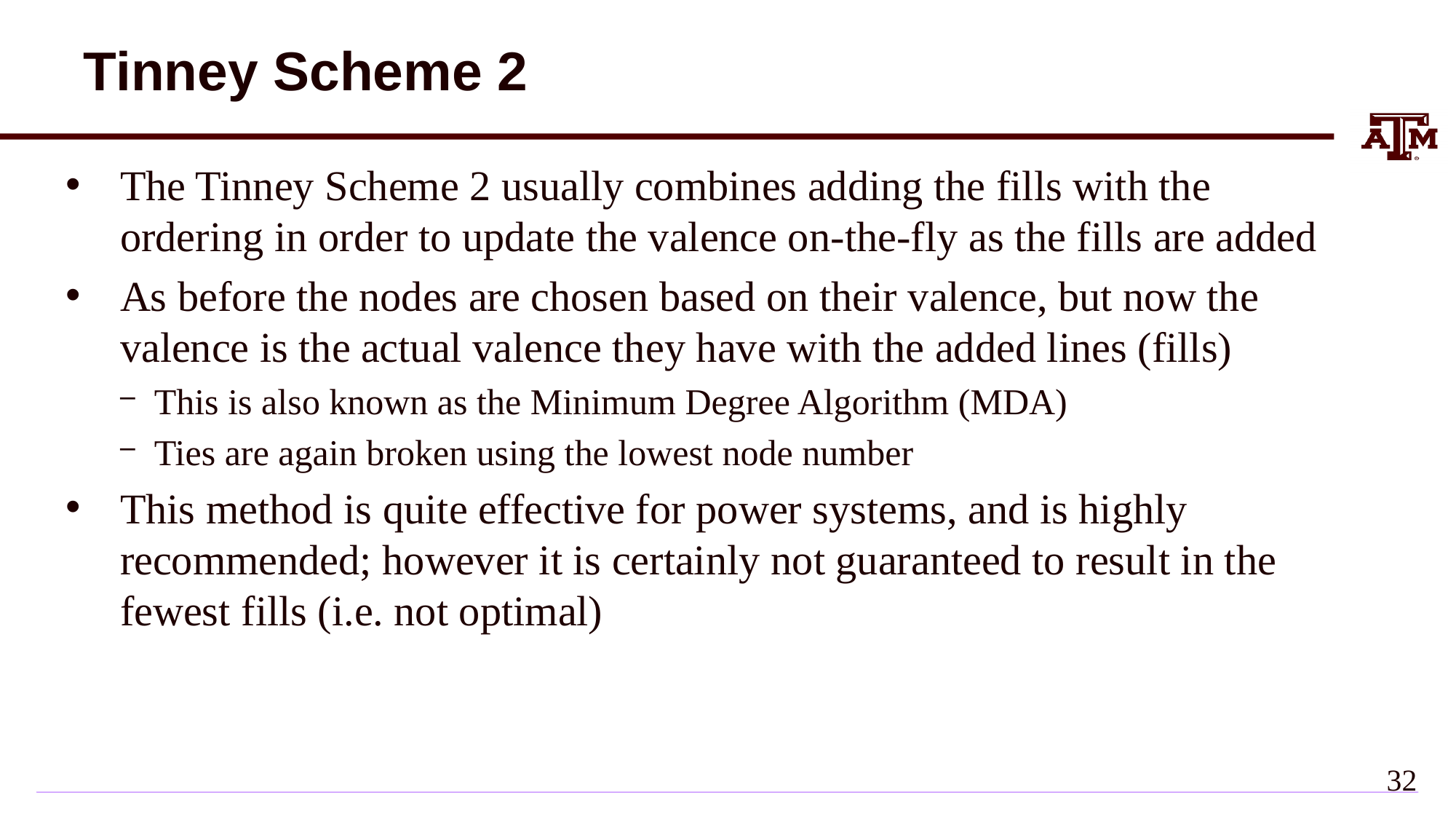

# Tinney Scheme 2
The Tinney Scheme 2 usually combines adding the fills with the ordering in order to update the valence on-the-fly as the fills are added
As before the nodes are chosen based on their valence, but now the valence is the actual valence they have with the added lines (fills)
This is also known as the Minimum Degree Algorithm (MDA)
Ties are again broken using the lowest node number
This method is quite effective for power systems, and is highly recommended; however it is certainly not guaranteed to result in the fewest fills (i.e. not optimal)
32